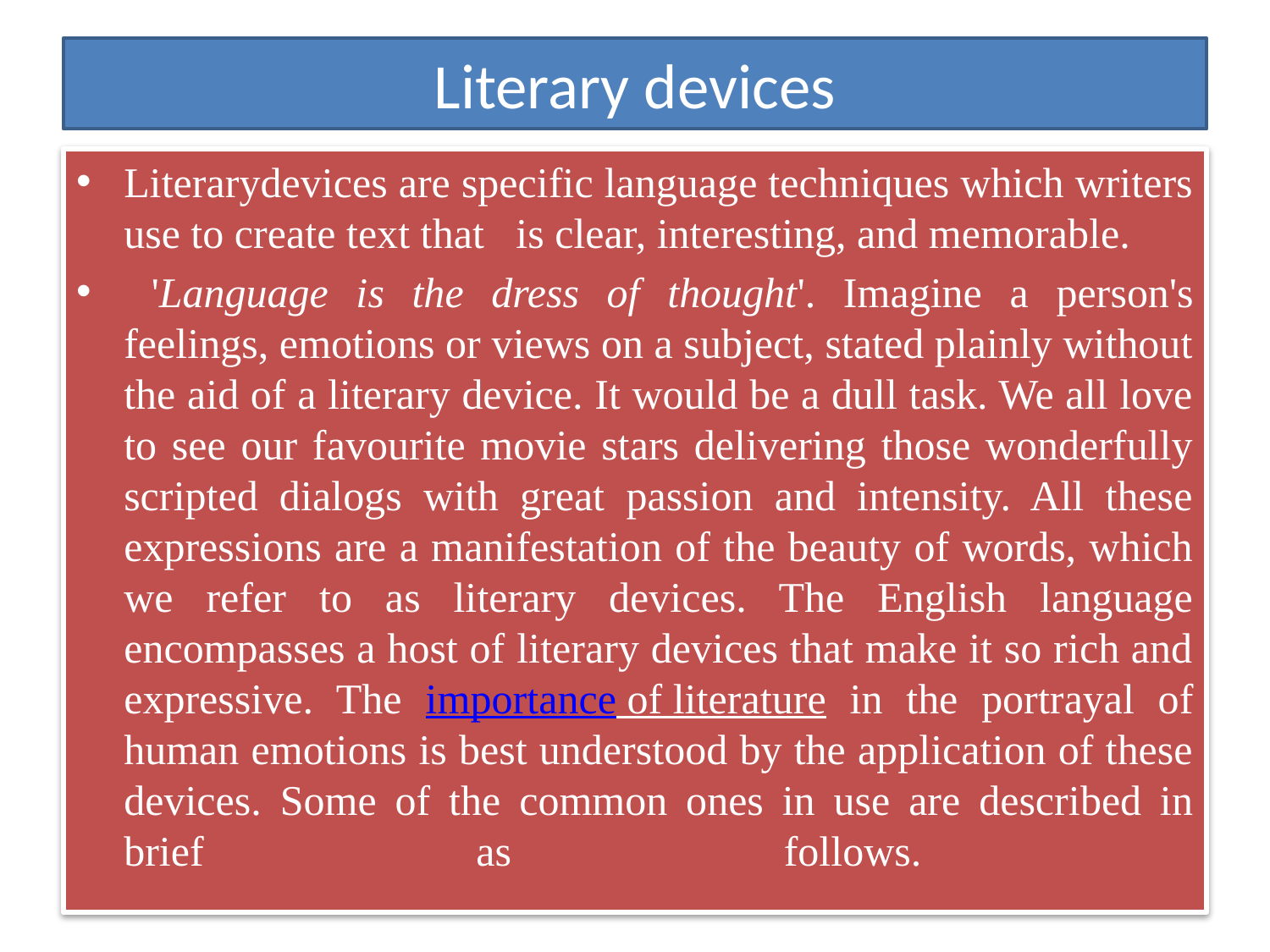

# Literary devices
Literarydevices are specific language techniques which writers use to create text that   is clear, interesting, and memorable.
 'Language is the dress of thought'. Imagine a person's feelings, emotions or views on a subject, stated plainly without the aid of a literary device. It would be a dull task. We all love to see our favourite movie stars delivering those wonderfully scripted dialogs with great passion and intensity. All these expressions are a manifestation of the beauty of words, which we refer to as literary devices. The English language encompasses a host of literary devices that make it so rich and expressive. The importance of literature in the portrayal of human emotions is best understood by the application of these devices. Some of the common ones in use are described in brief as follows.